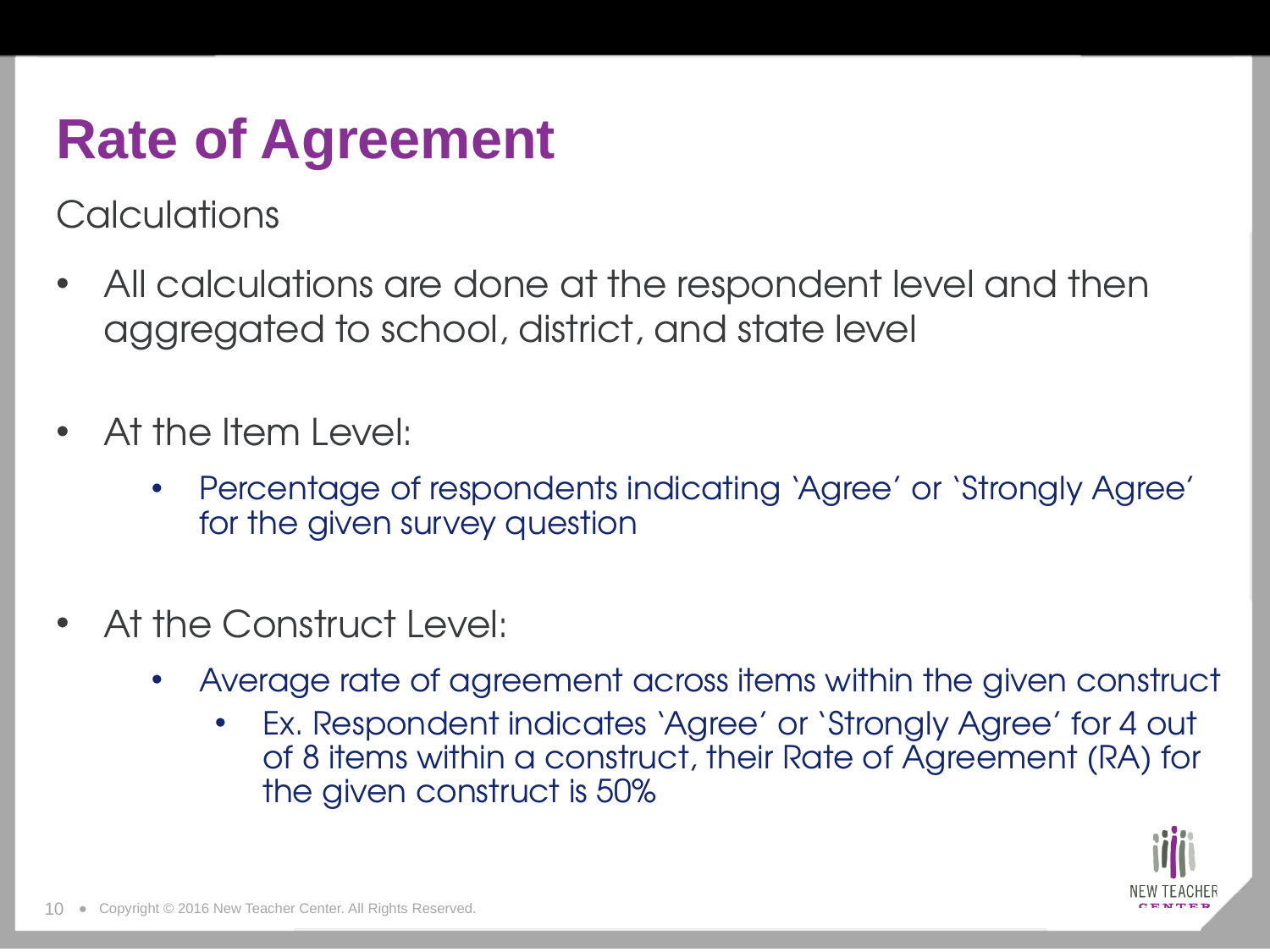

# Rate of Agreement
Calculations
All calculations are done at the respondent level and then aggregated to school, district, and state level

At the Item Level:
Percentage of respondents indicating ‘Agree’ or ‘Strongly Agree’ for the given survey question

At the Construct Level:
Average rate of agreement across items within the given construct
Ex. Respondent indicates ‘Agree’ or ‘Strongly Agree’ for 4 out of 8 items within a construct, their Rate of Agreement (RA) for the given construct is 50%
10
●   Copyright © 2016 New Teacher Center. All Rights Reserved.